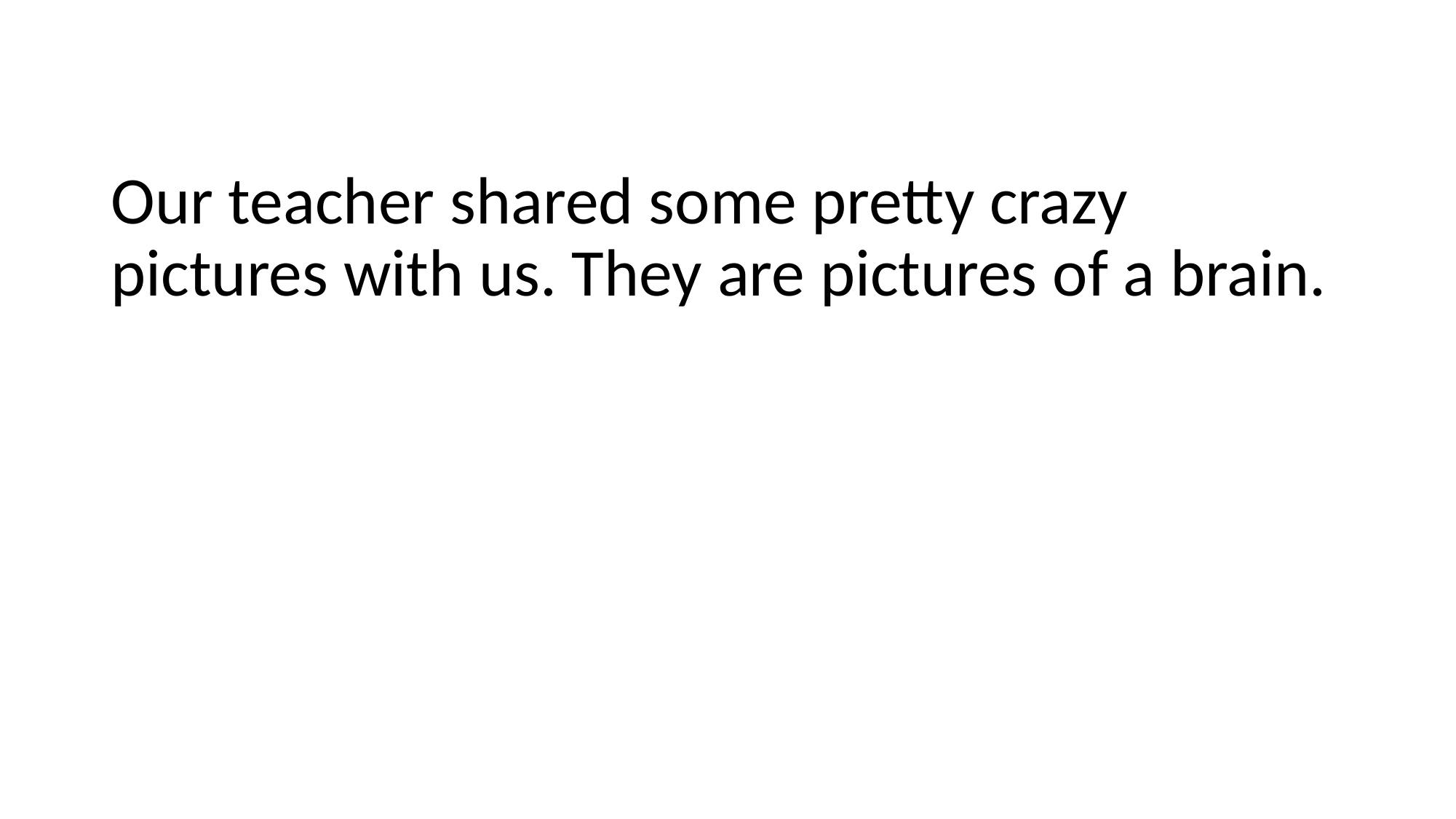

# Our teacher shared some pretty crazy pictures with us. They are pictures of a brain.